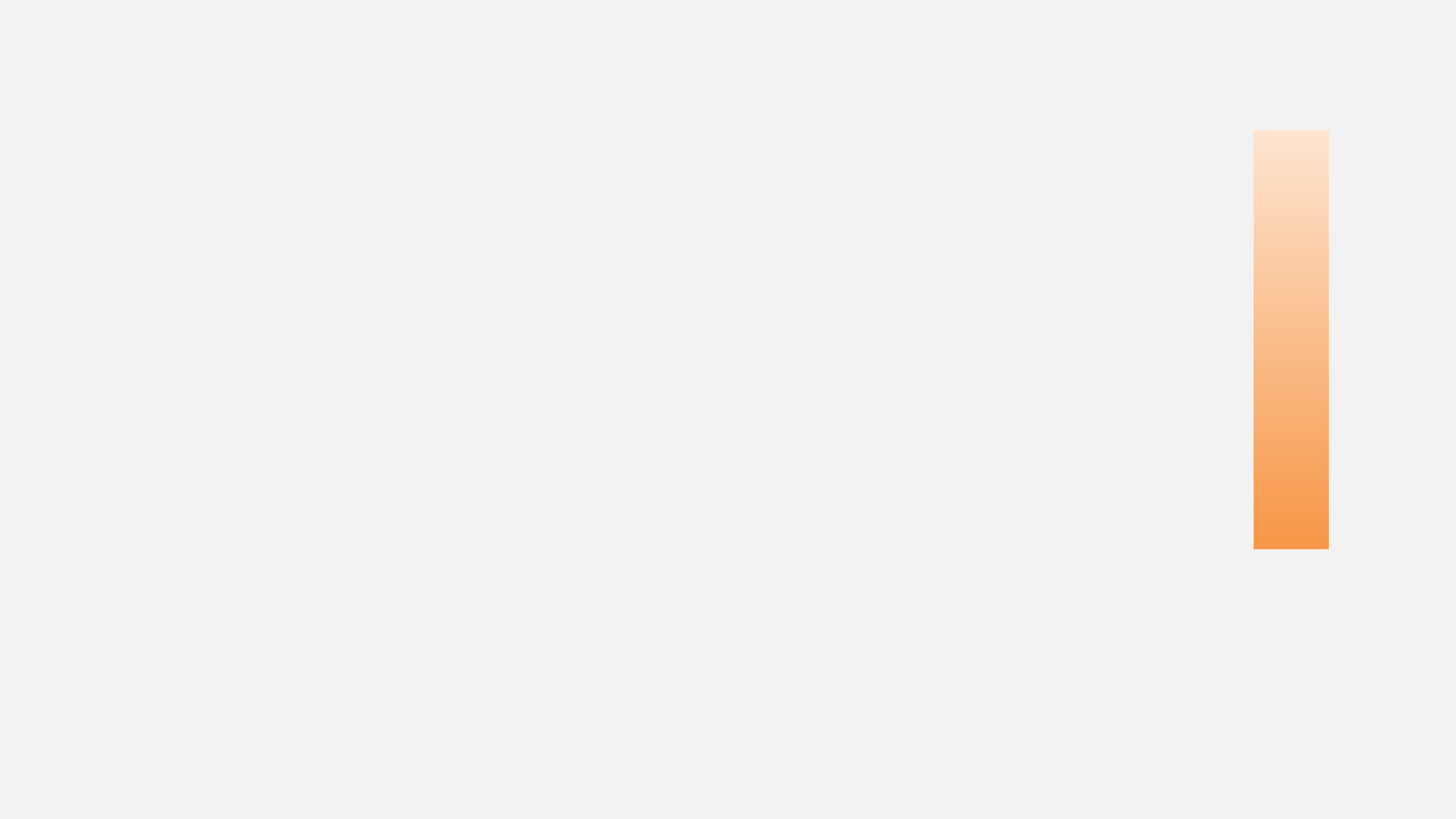

Finance's Role in Driving Company Success
Aligning the department with the #1 Brand Goal
October 17, 2025
Grand Westside Hotel